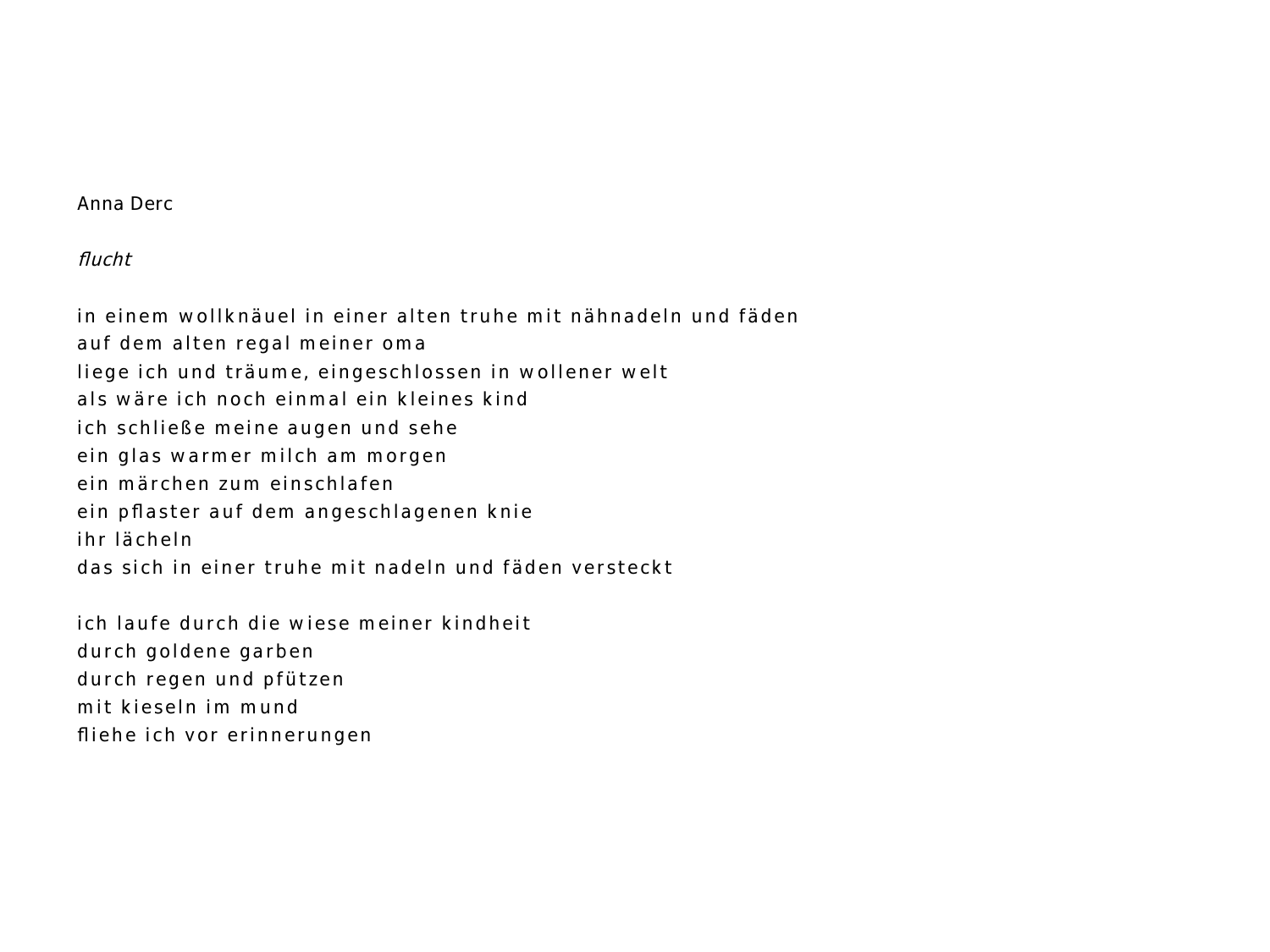

# Anna Derc flucht   in einem wollknäuel in einer alten truhe mit nähnadeln und fäden auf dem alten regal meiner oma liege ich und träume, eingeschlossen in wollener welt als wäre ich noch einmal ein kleines kind ich schließe meine augen und sehe ein glas warmer milch am morgen ein märchen zum einschlafen ein pflaster auf dem angeschlagenen knie ihr lächeln das sich in einer truhe mit nadeln und fäden versteckt   ich laufe durch die wiese meiner kindheit durch goldene garben durch regen und pfützen mit kieseln im mund fliehe ich vor erinnerungen